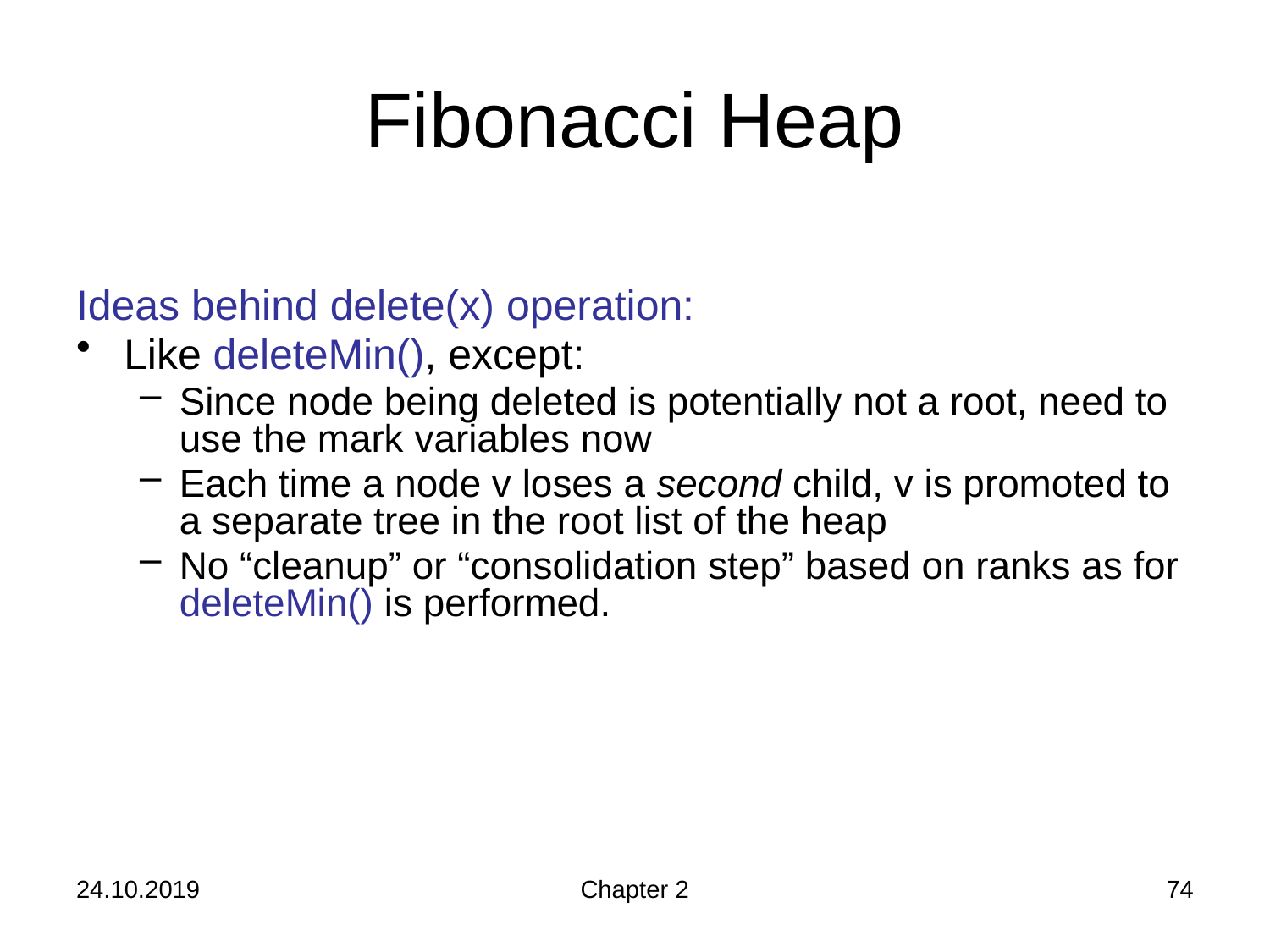

# Fibonacci Heap
Ideas behind delete(x) operation:
Like deleteMin(), except:
Since node being deleted is potentially not a root, need to use the mark variables now
Each time a node v loses a second child, v is promoted to a separate tree in the root list of the heap
No “cleanup” or “consolidation step” based on ranks as for deleteMin() is performed.
24.10.2019
Chapter 2
74